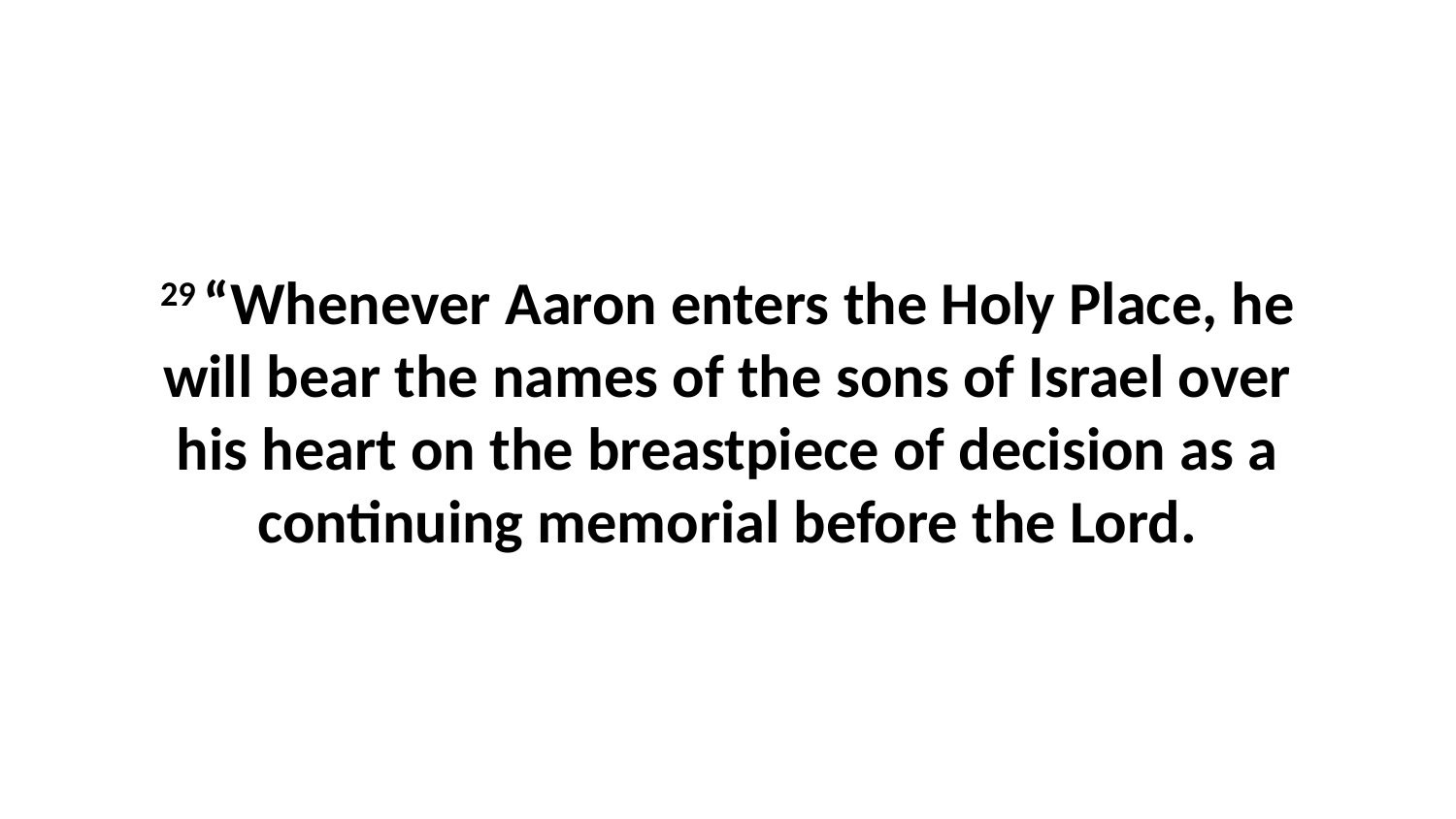

29 “Whenever Aaron enters the Holy Place, he will bear the names of the sons of Israel over his heart on the breastpiece of decision as a continuing memorial before the Lord.